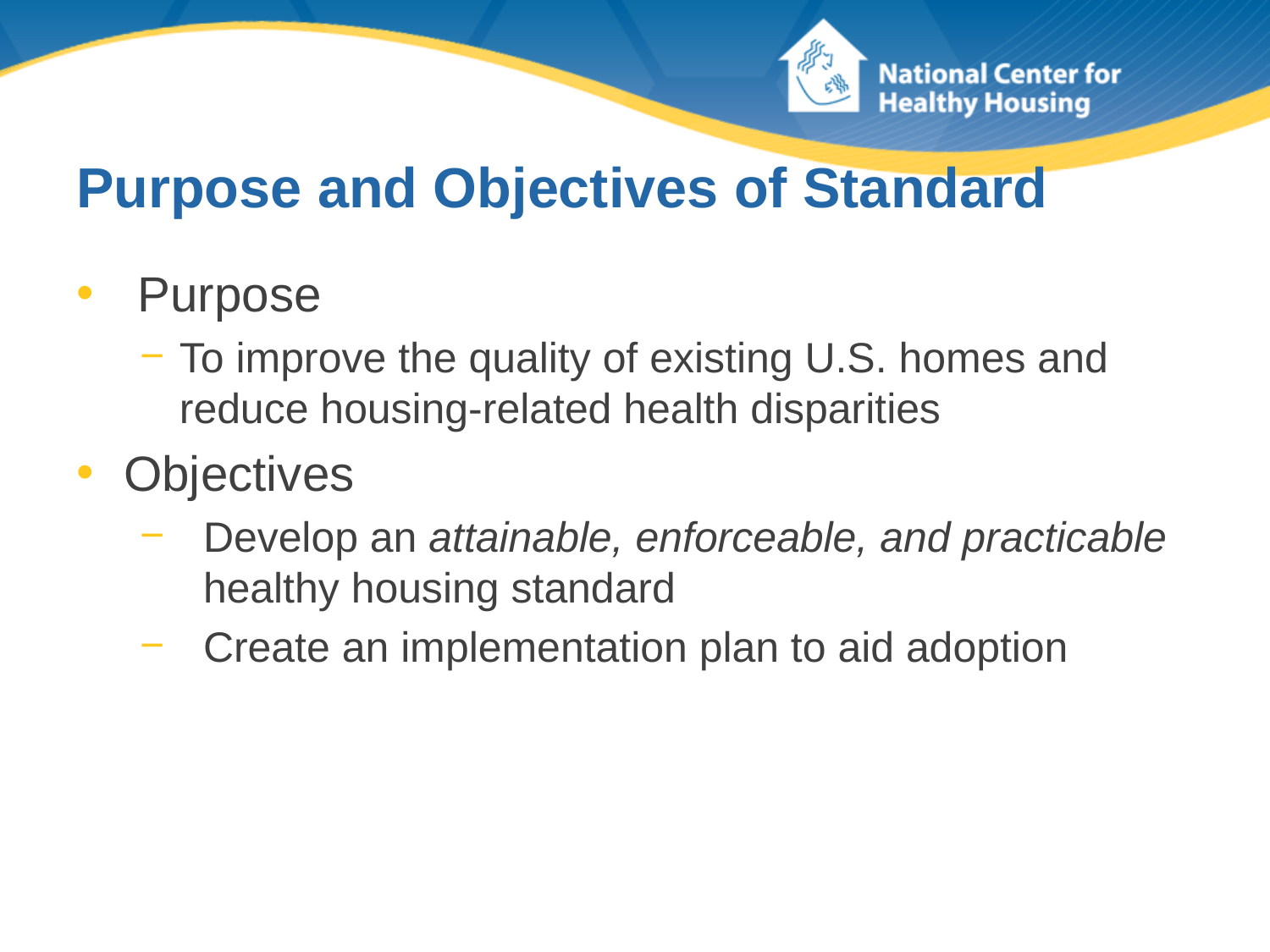

# Purpose and Objectives of Standard
 Purpose
To improve the quality of existing U.S. homes and reduce housing-related health disparities
Objectives
Develop an attainable, enforceable, and practicable healthy housing standard
Create an implementation plan to aid adoption